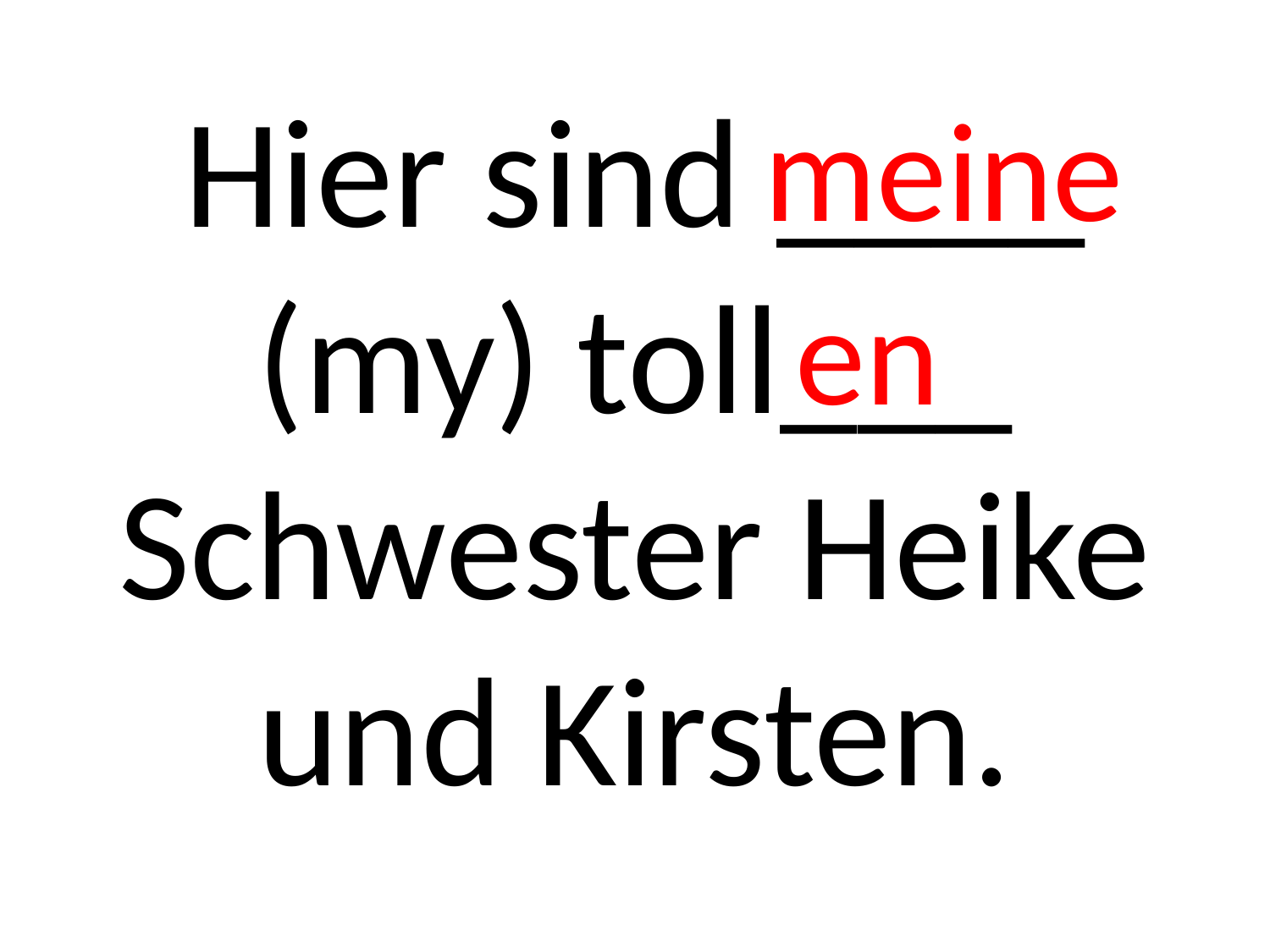

meine
# Hier sind ____ (my) toll___ Schwester Heike und Kirsten.
en